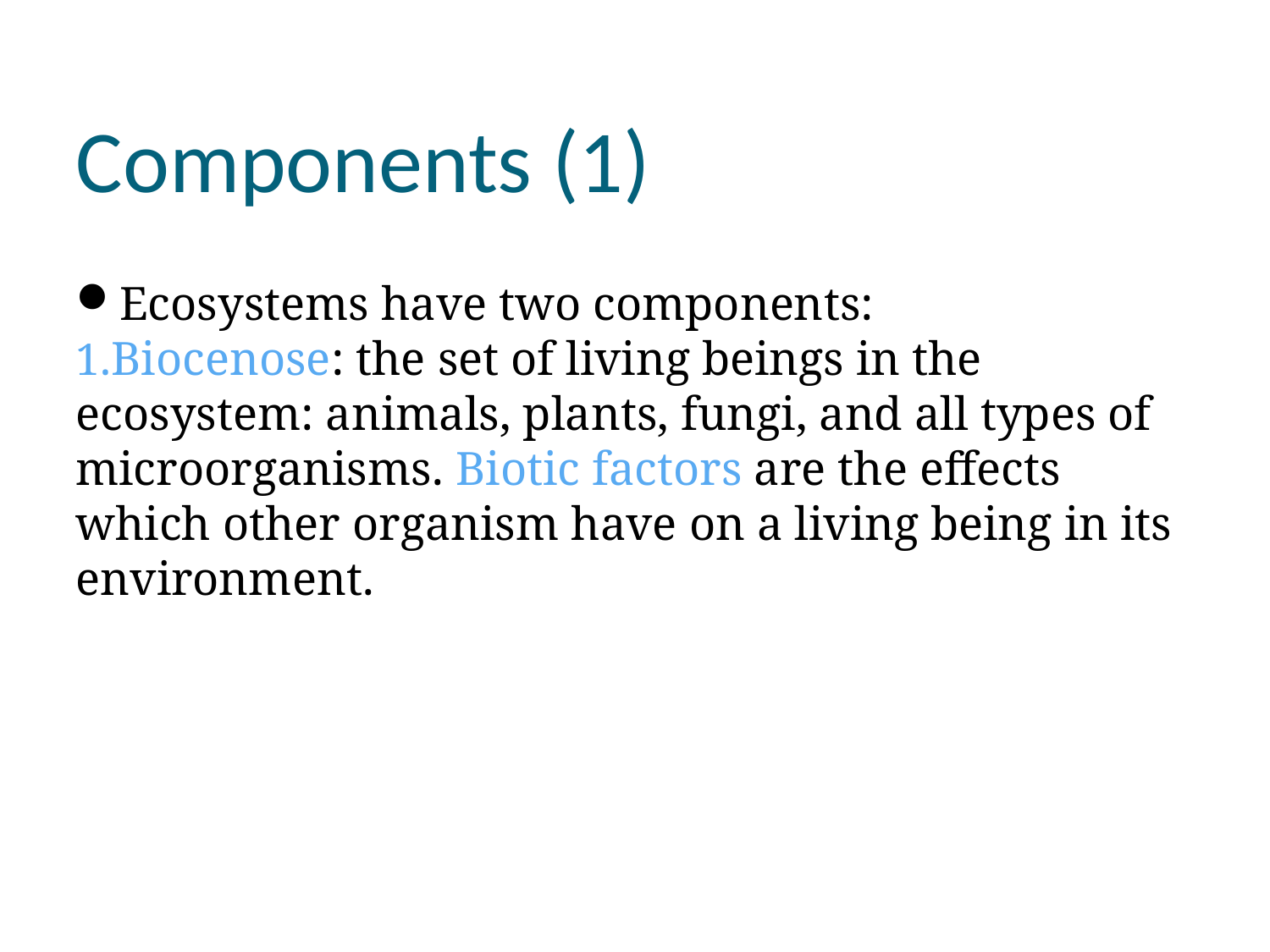

Components (1)
Ecosystems have two components:
Biocenose: the set of living beings in the ecosystem: animals, plants, fungi, and all types of microorganisms. Biotic factors are the effects which other organism have on a living being in its environment.